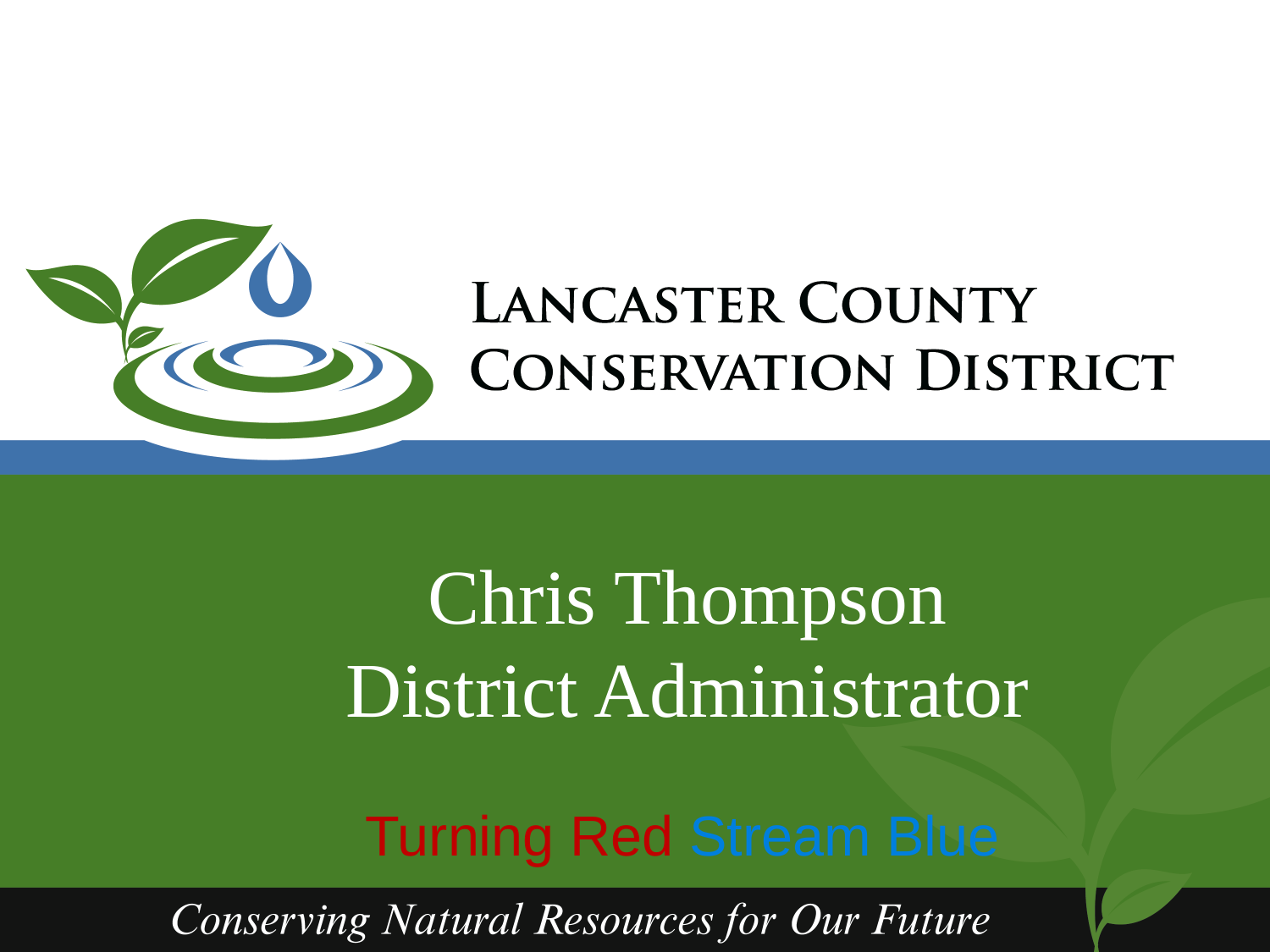

# Chris Thompson District Administrator
Turning Red Stream Blue